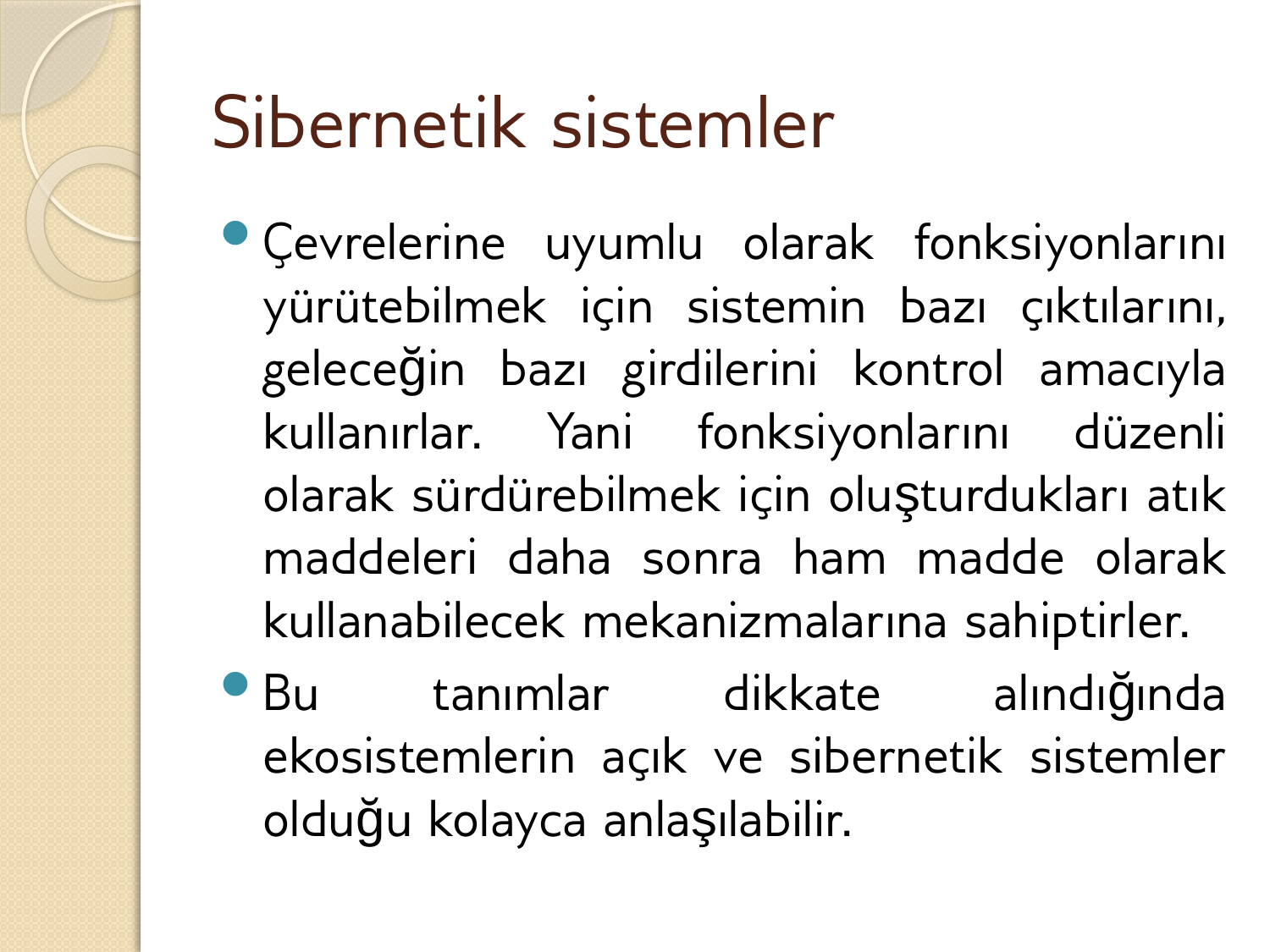

# Sibernetik sistemler
Çevrelerine uyumlu olarak fonksiyonlarını yürütebilmek için sistemin bazı çıktılarını, geleceğin bazı girdilerini kontrol amacıyla kullanırlar. Yani fonksiyonlarını düzenli olarak sürdürebilmek için oluşturdukları atık maddeleri daha sonra ham madde olarak kullanabilecek mekanizmalarına sahiptirler.
Bu tanımlar dikkate alındığında ekosistemlerin açık ve sibernetik sistemler olduğu kolayca anlaşılabilir.